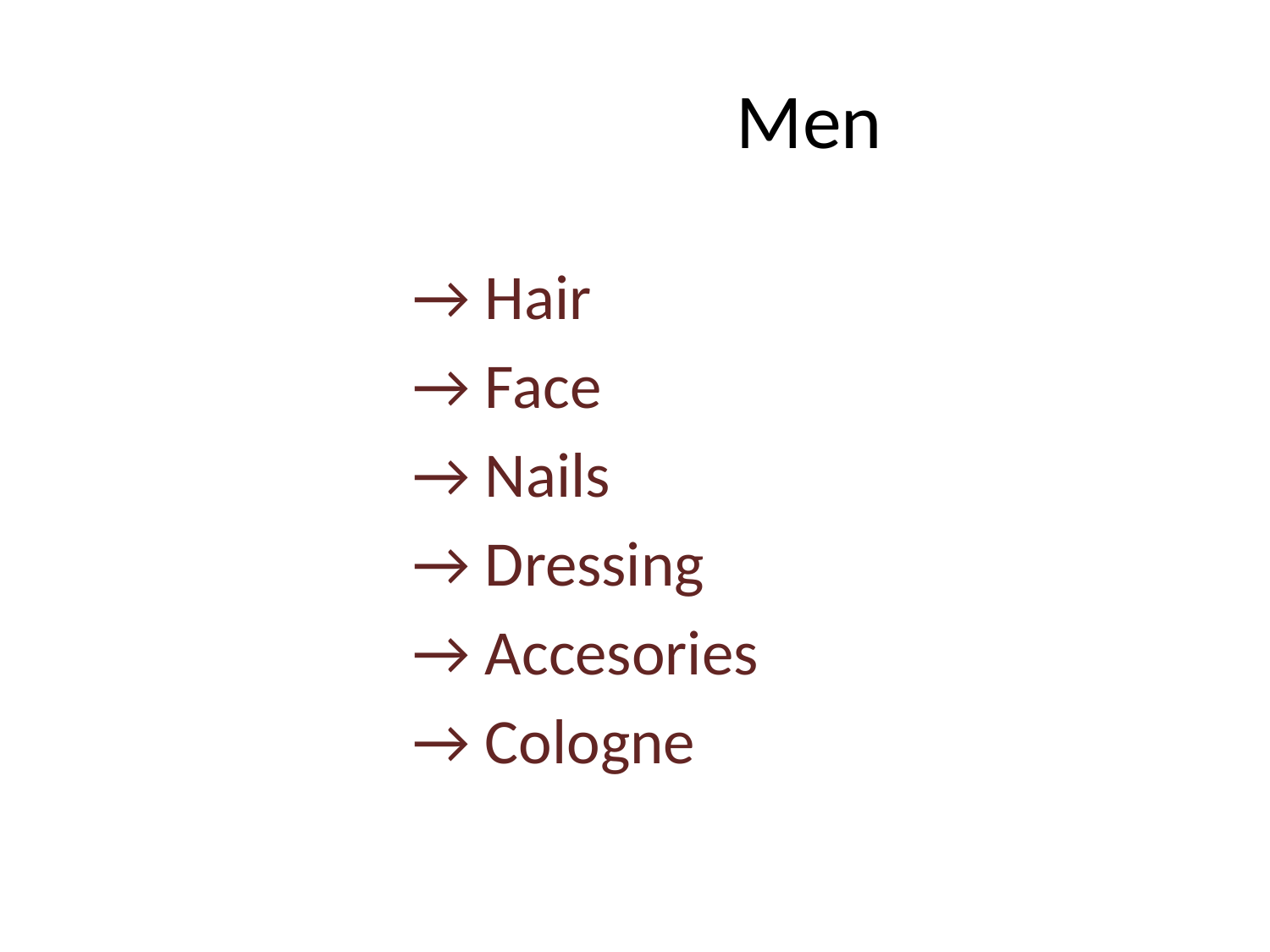

# Men
→ Hair
→ Face
→ Nails
→ Dressing
→ Accesories
→ Cologne